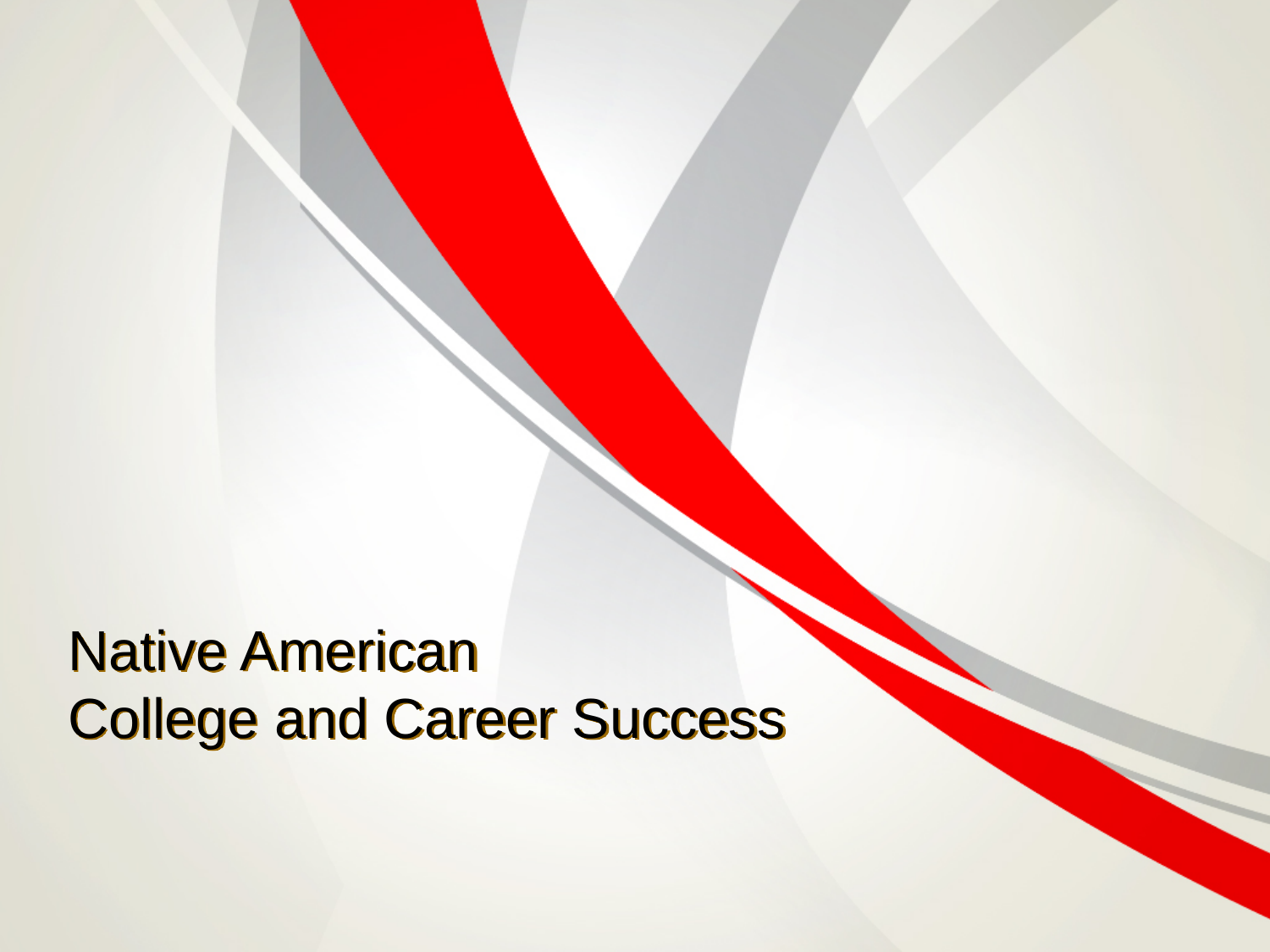

# Native American College and Career Success